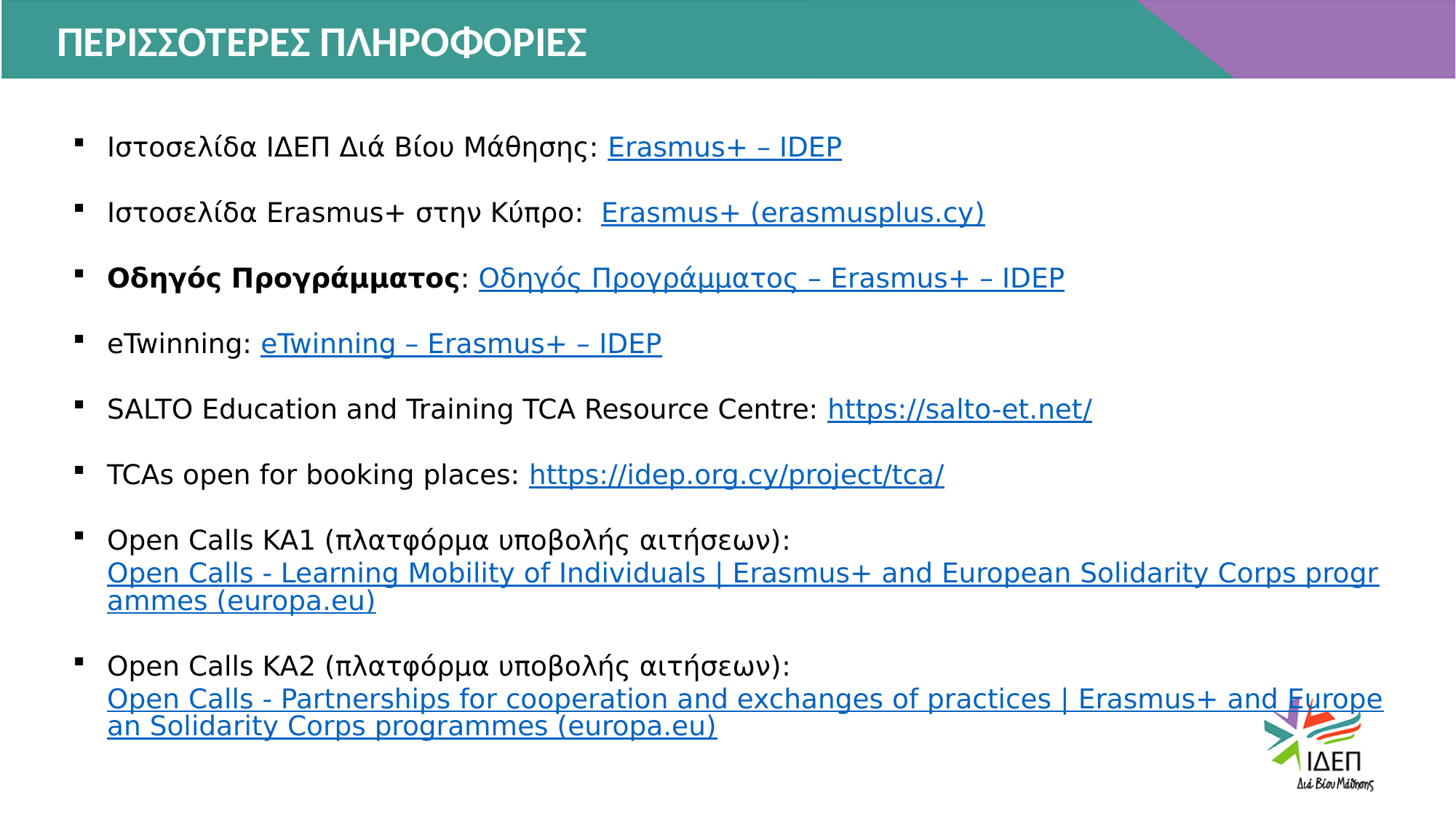

ΠΕΡΙΣΣΟΤΕΡΕΣ ΠΛΗΡΟΦΟΡΙΕΣ
Ιστοσελίδα ΙΔΕΠ Διά Βίου Μάθησης: Erasmus+ – IDEP

Ιστοσελίδα Erasmus+ στην Κύπρο:  Erasmus+ (erasmusplus.cy)

Οδηγός Προγράμματος: Οδηγός Προγράμματος – Erasmus+ – IDEP

eTwinning: eTwinning – Erasmus+ – IDEP

SALTO Education and Training TCA Resource Centre: https://salto-et.net/

TCAs open for booking places: https://idep.org.cy/project/tca/

Open Calls KA1 (πλατφόρμα υποβολής αιτήσεων): Open Calls - Learning Mobility of Individuals | Erasmus+ and European Solidarity Corps programmes (europa.eu)

Open Calls KA2 (πλατφόρμα υποβολής αιτήσεων): Open Calls - Partnerships for cooperation and exchanges of practices | Erasmus+ and European Solidarity Corps programmes (europa.eu)

LOREM IPSUM
LOREM IPSUM
LOREM IPSUM